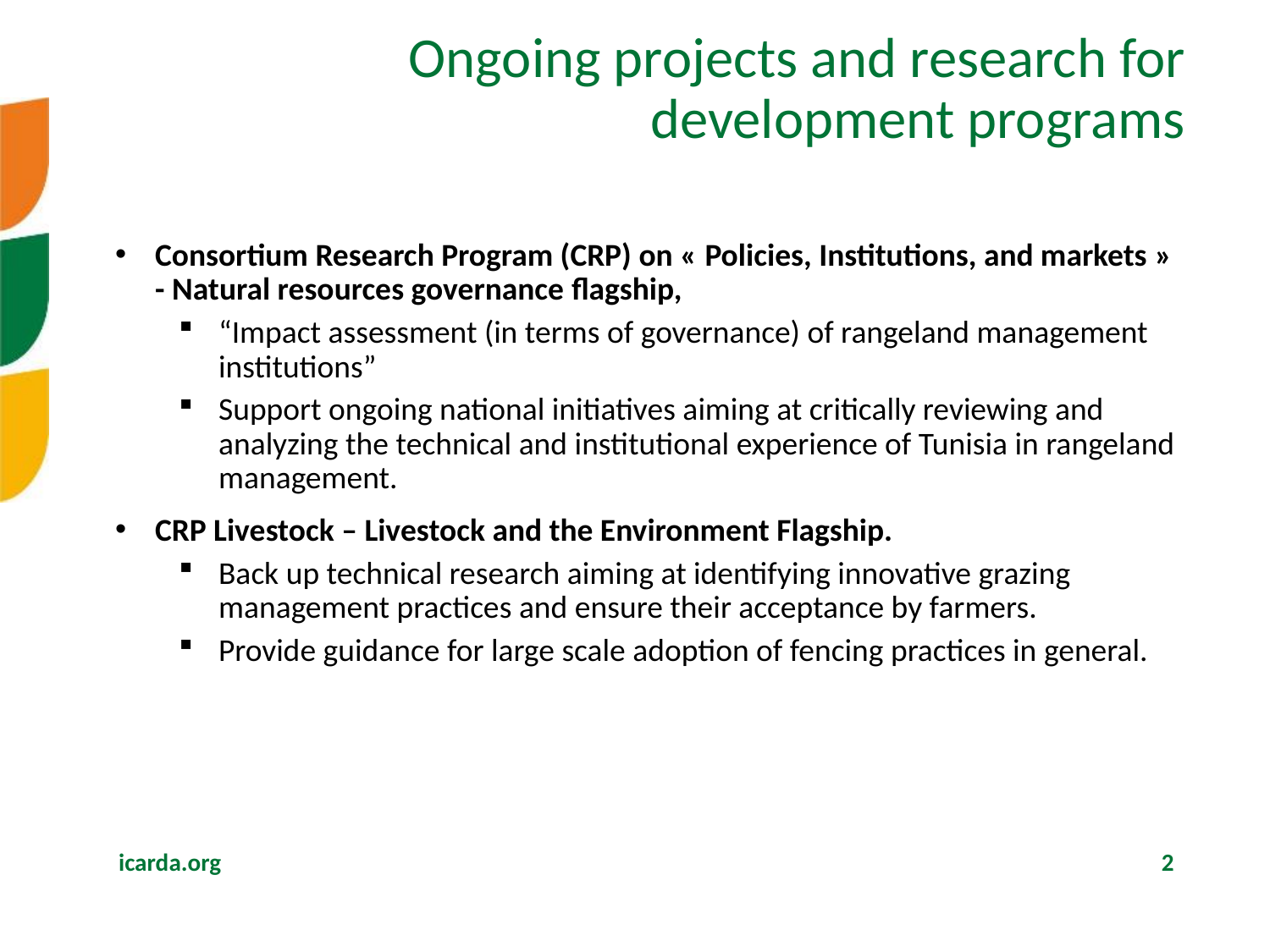

# Ongoing projects and research for development programs
Consortium Research Program (CRP) on « Policies, Institutions, and markets » - Natural resources governance flagship,
“Impact assessment (in terms of governance) of rangeland management institutions”
Support ongoing national initiatives aiming at critically reviewing and analyzing the technical and institutional experience of Tunisia in rangeland management.
CRP Livestock – Livestock and the Environment Flagship.
Back up technical research aiming at identifying innovative grazing management practices and ensure their acceptance by farmers.
Provide guidance for large scale adoption of fencing practices in general.